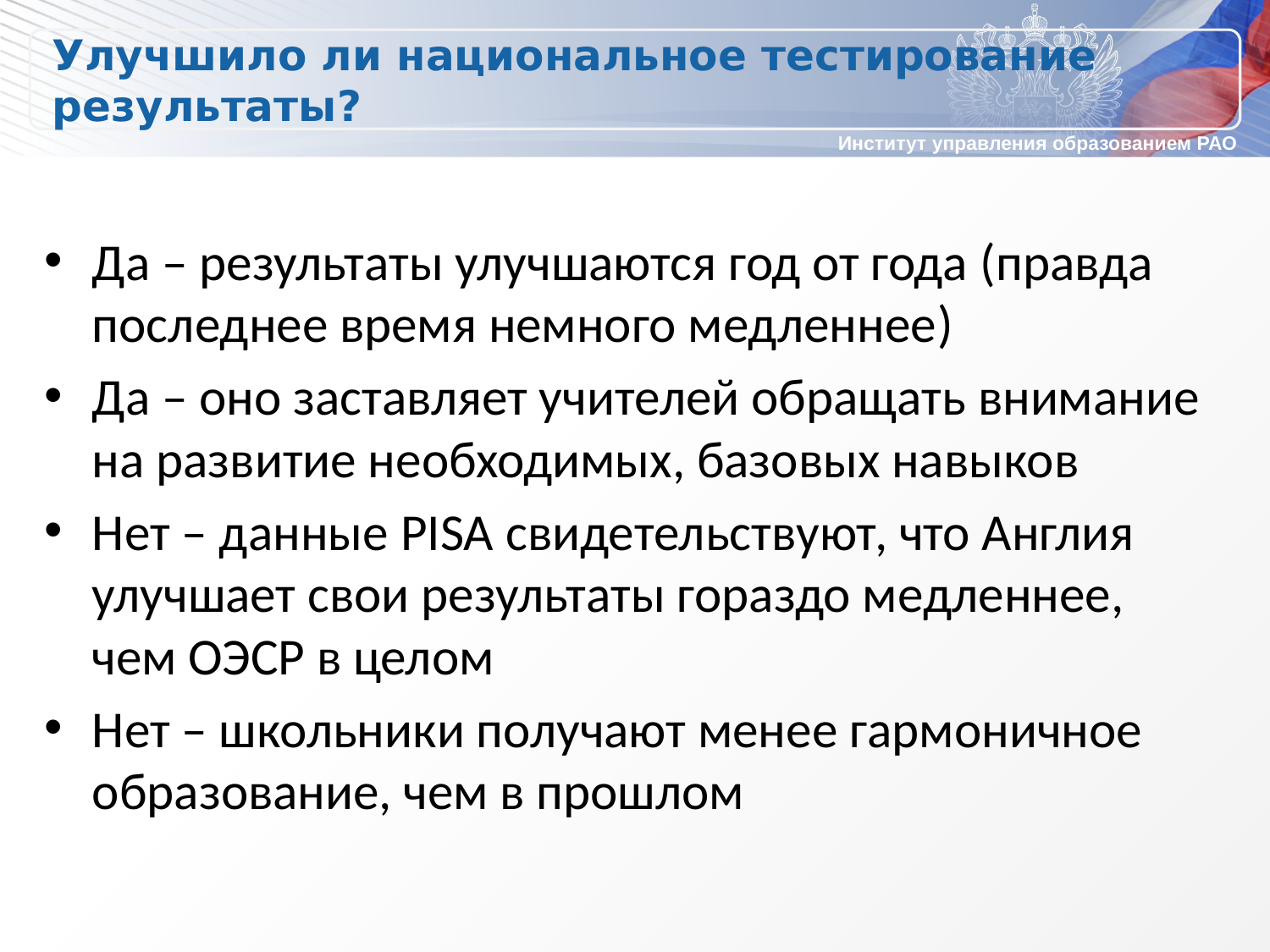

# Улучшило ли национальное тестирование результаты?
Да – результаты улучшаются год от года (правда последнее время немного медленнее)
Да – оно заставляет учителей обращать внимание на развитие необходимых, базовых навыков
Нет – данные PISA свидетельствуют, что Англия улучшает свои результаты гораздо медленнее, чем ОЭСР в целом
Нет – школьники получают менее гармоничное образование, чем в прошлом